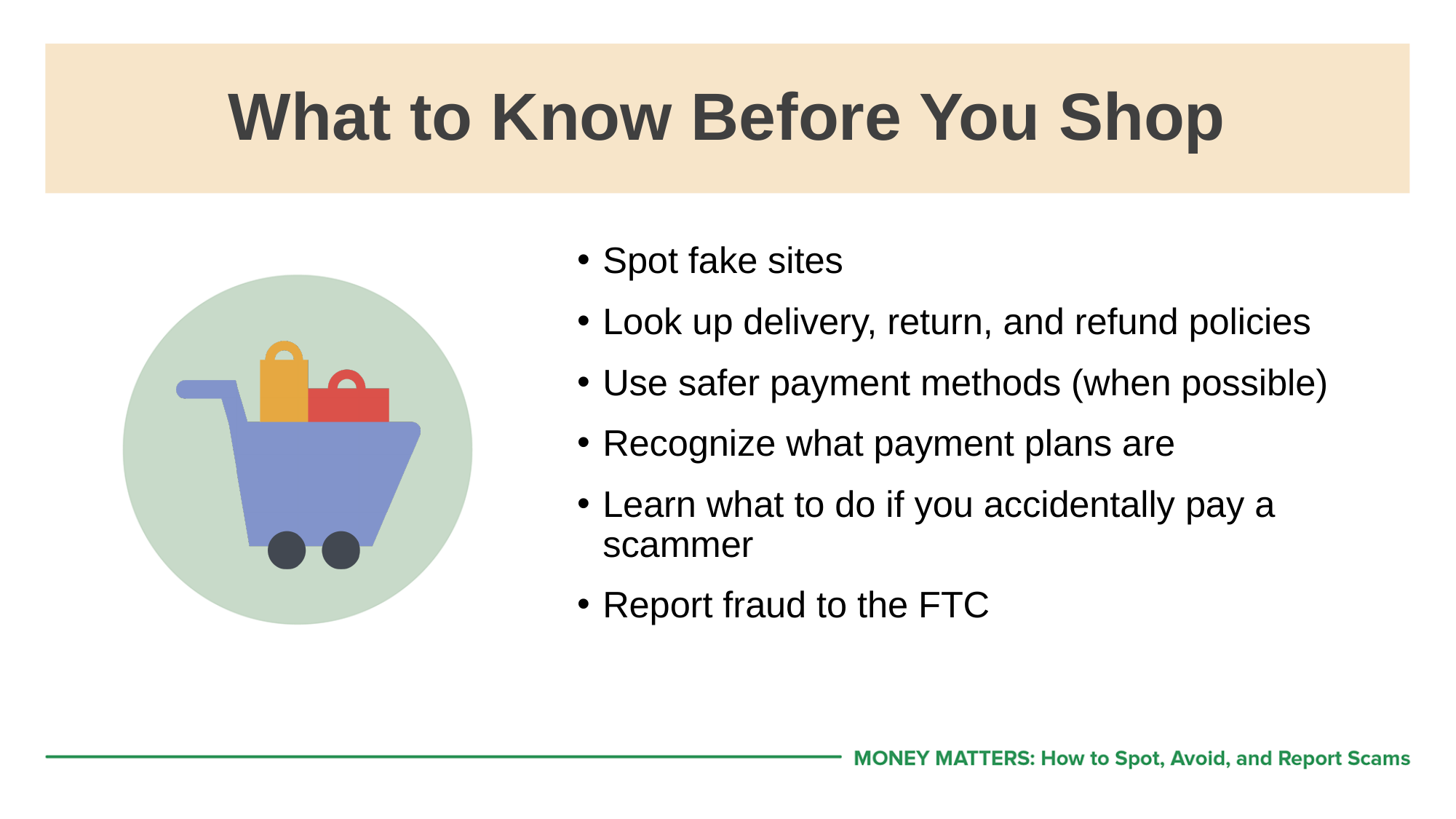

# What to Know Before You Shop
Spot fake sites
Look up delivery, return, and refund policies
Use safer payment methods (when possible)
Recognize what payment plans are
Learn what to do if you accidentally pay a scammer
Report fraud to the FTC